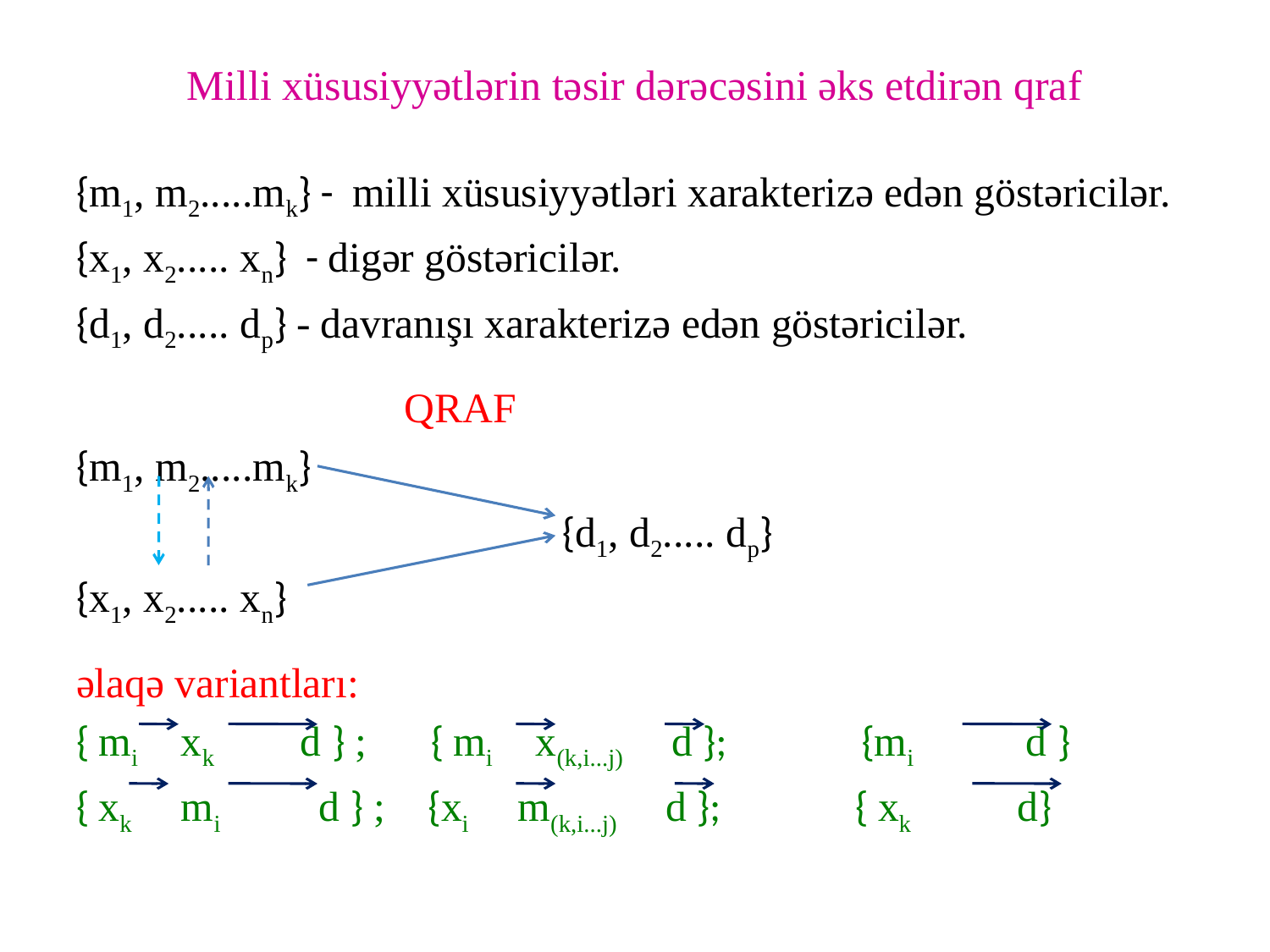

# Milli xüsusiyyətlərin təsir dərəcəsini əks etdirən qraf
{m1, m2.....mk} -  milli xüsusiyyətləri xarakterizə edən göstəricilər.
{x1, x2..... xn}  - digər göstəricilər.
{d1, d2..... dp} - davranışı xarakterizə edən göstəricilər.

                               QRAF
{m1, m2.....mk}
                                                   {d1, d2..... dp}
{x1, x2..... xn}

əlaqə variantları:
{ mi       xk              d } ;      { mi       x(k,i...j)        d };              {mi           d }
{ xk        mi                d } ;    {xi        m(k,i...j)        d };              { xk             d}